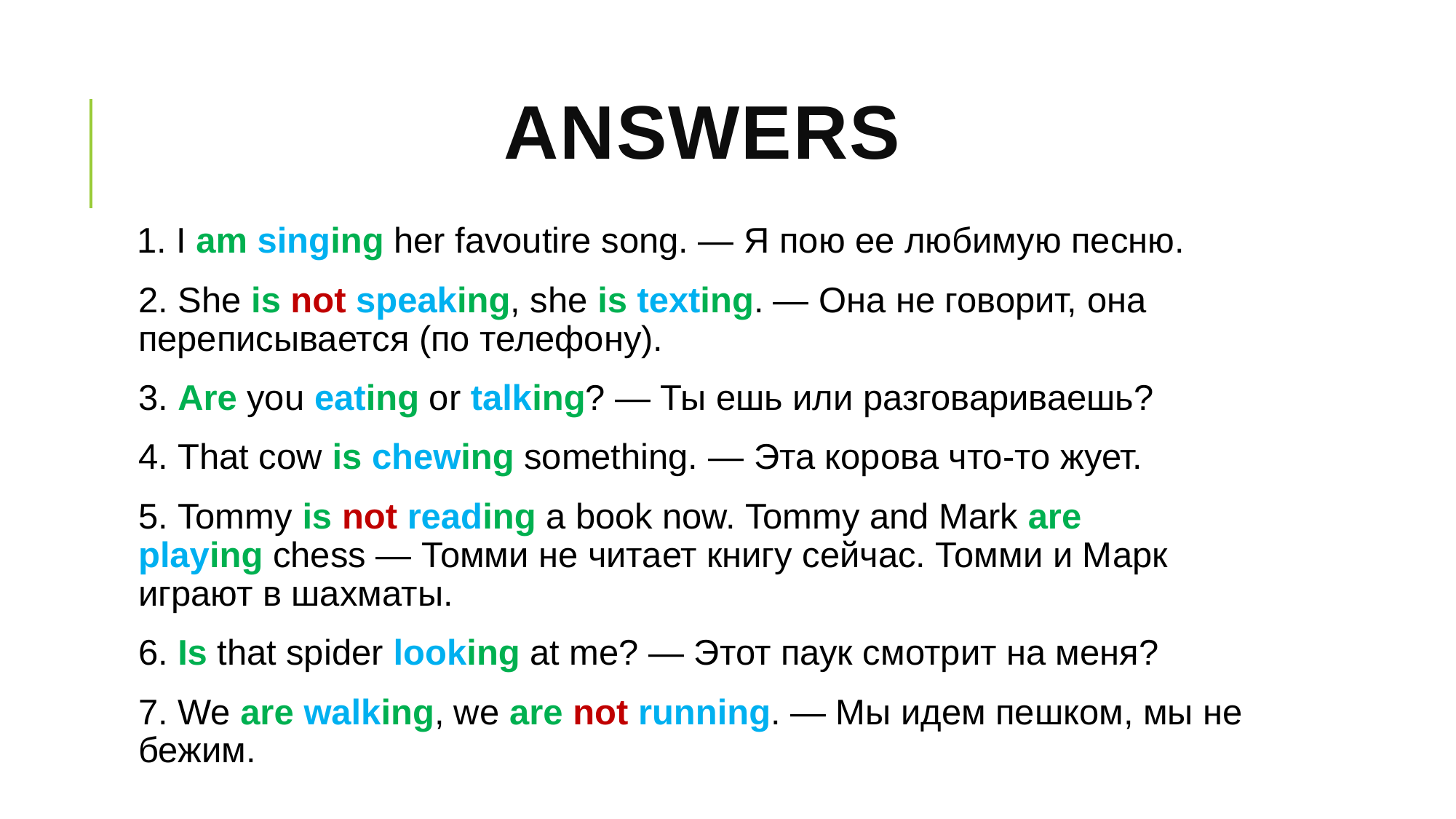

# ANSWERS
 1. I am singing her favoutire song. — Я пою ее любимую песню.
2. She is not speaking, she is texting. — Она не говорит, она переписывается (по телефону).
3. Are you eating or talking? — Ты ешь или разговариваешь?
4. That cow is chewing something. — Эта корова что-то жует.
5. Tommy is not reading a book now. Tommy and Mark are playing chess — Томми не читает книгу сейчас. Томми и Марк играют в шахматы.
6. Is that spider looking at me? — Этот паук смотрит на меня?
7. We are walking, we are not running. — Мы идем пешком, мы не бежим.